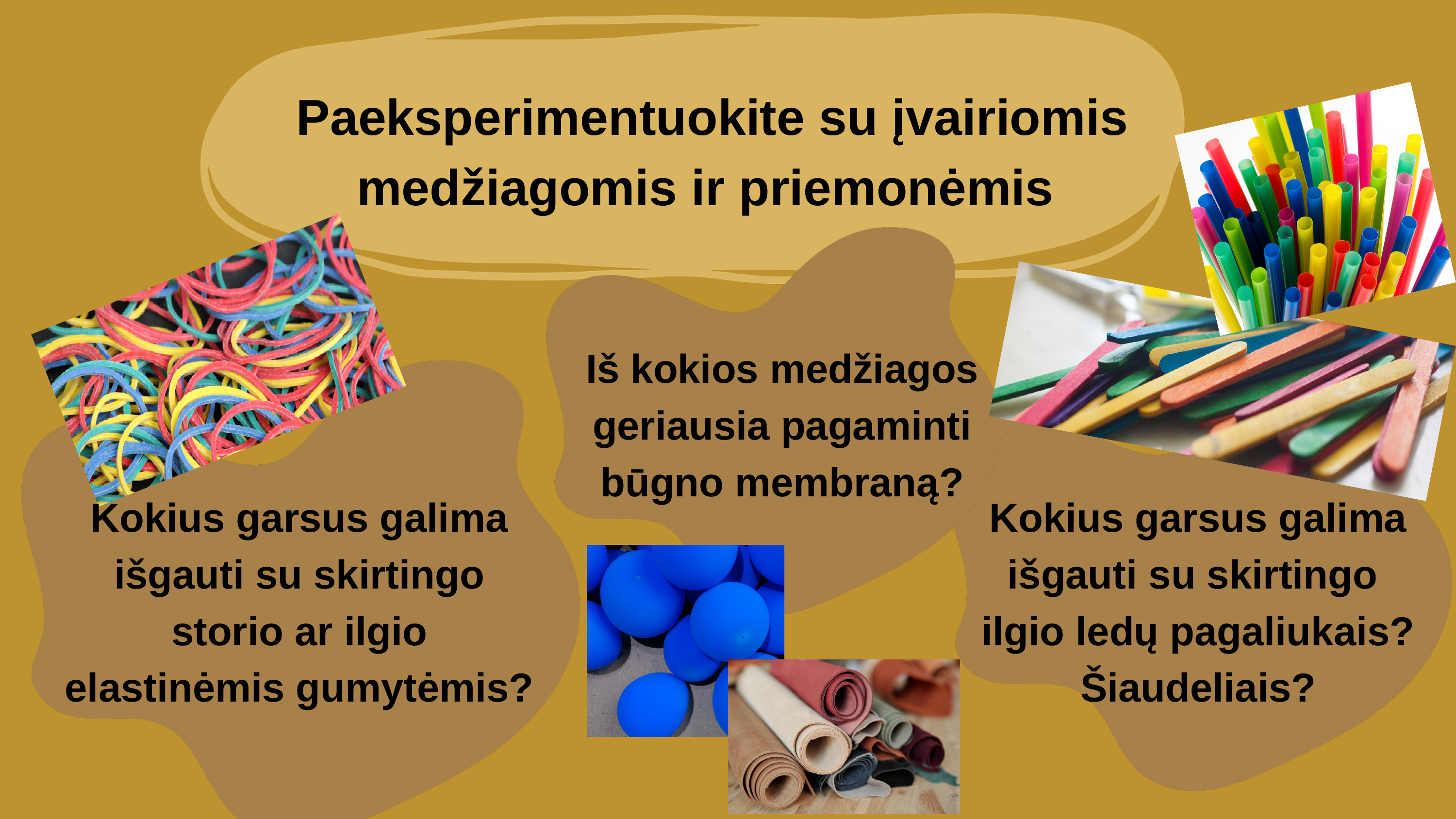

Paeksperimentuokite su įvairiomis medžiagomis ir priemonėmis

Iš kokios medžiagos geriausia pagaminti būgno membraną?

Kokius garsus galima išgauti su skirtingo storio ar ilgio elastinėmis gumytėmis?
Kokius garsus galima išgauti su skirtingo  ilgio ledų pagaliukais? Šiaudeliais?